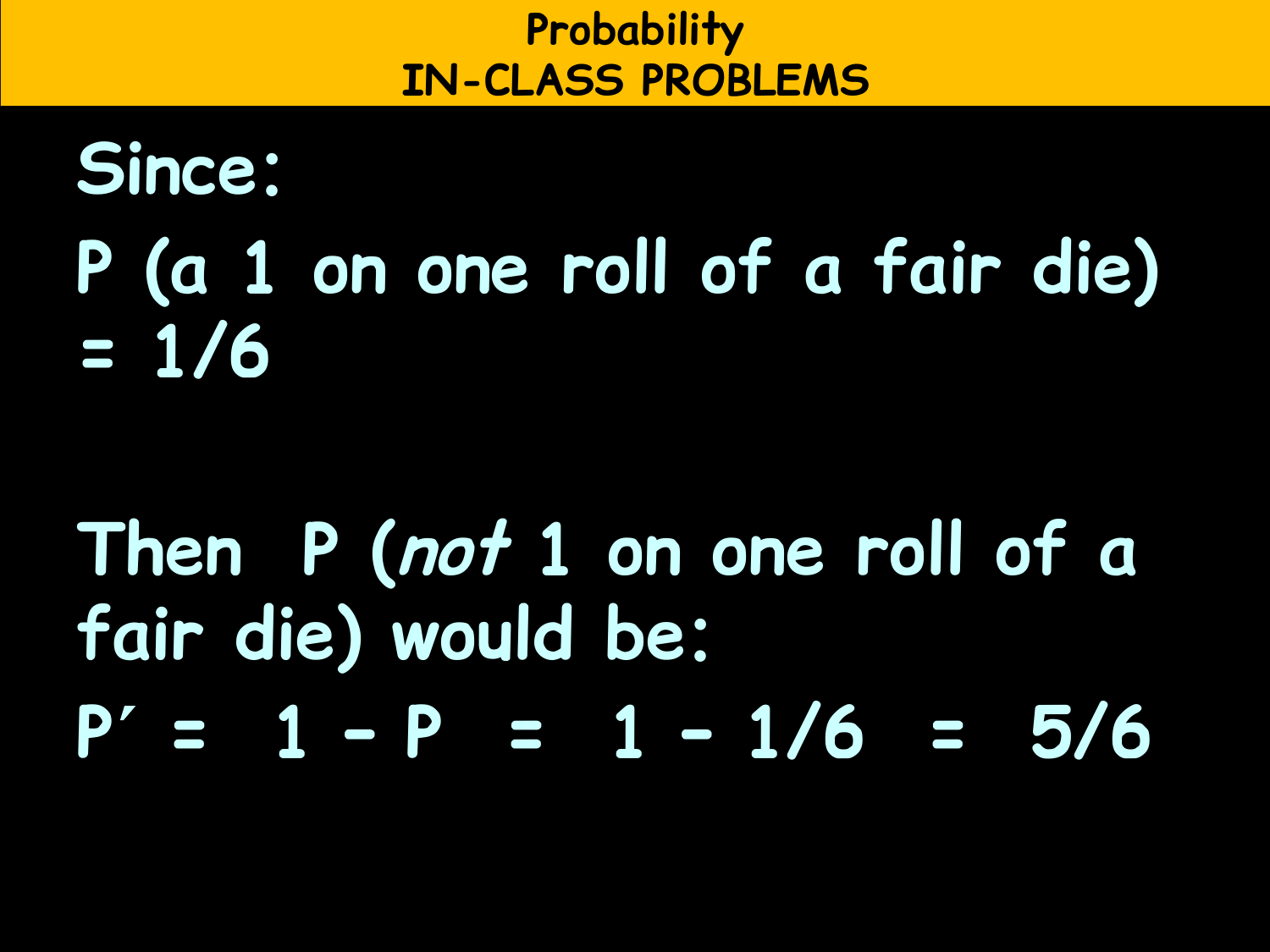

Probability
IN-CLASS PROBLEMS
Since:
P (a 1 on one roll of a fair die) = 1/6

Then  P (not 1 on one roll of a fair die) would be:
P′ =  1 – P  =  1 – 1/6  =  5/6